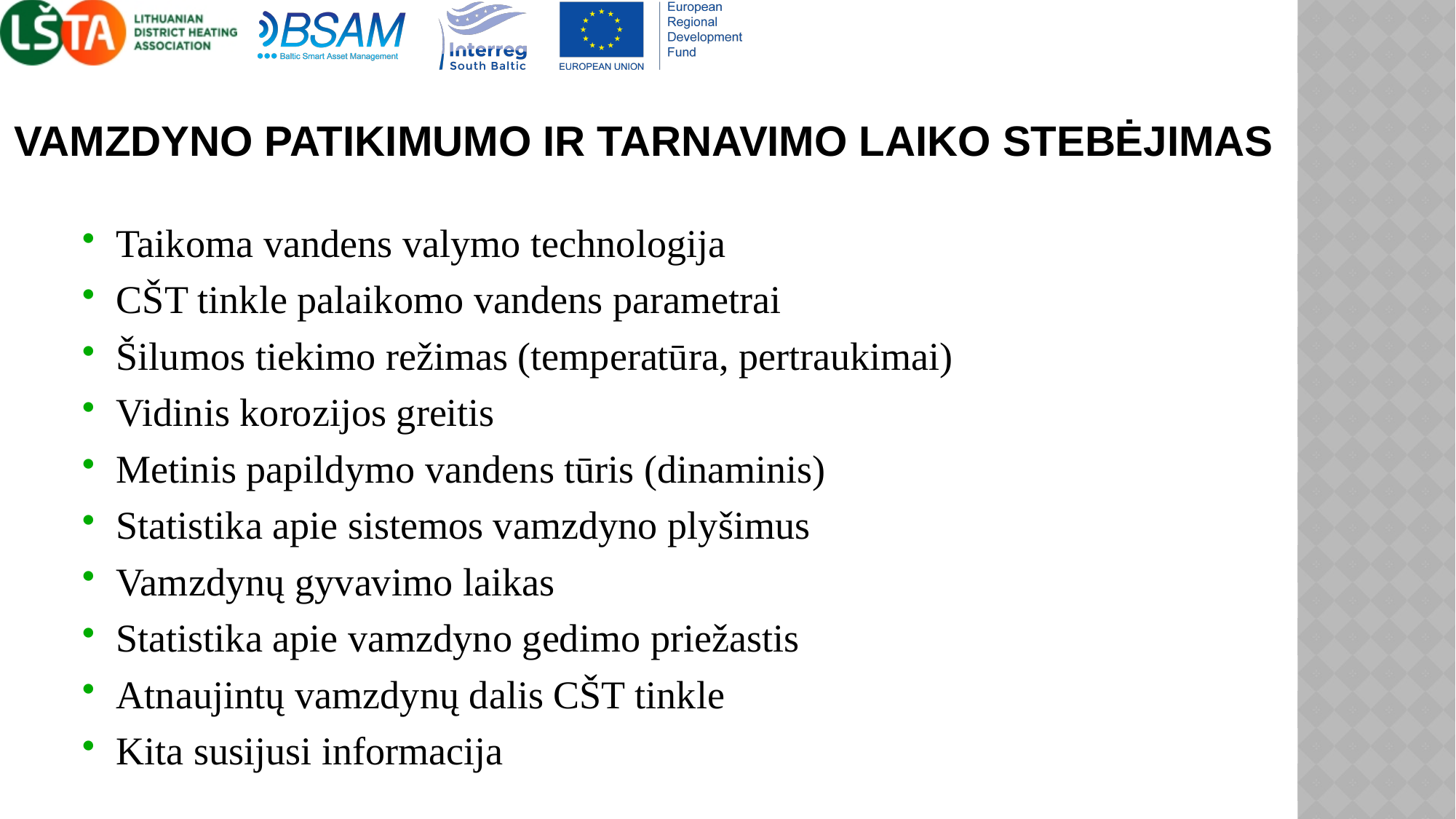

# Vamzdyno patikimumo ir tarnavimo laiko stebėjimas
Taikoma vandens valymo technologija
CŠT tinkle palaikomo vandens parametrai
Šilumos tiekimo režimas (temperatūra, pertraukimai)
Vidinis korozijos greitis
Metinis papildymo vandens tūris (dinaminis)
Statistika apie sistemos vamzdyno plyšimus
Vamzdynų gyvavimo laikas
Statistika apie vamzdyno gedimo priežastis
Atnaujintų vamzdynų dalis CŠT tinkle
Kita susijusi informacija